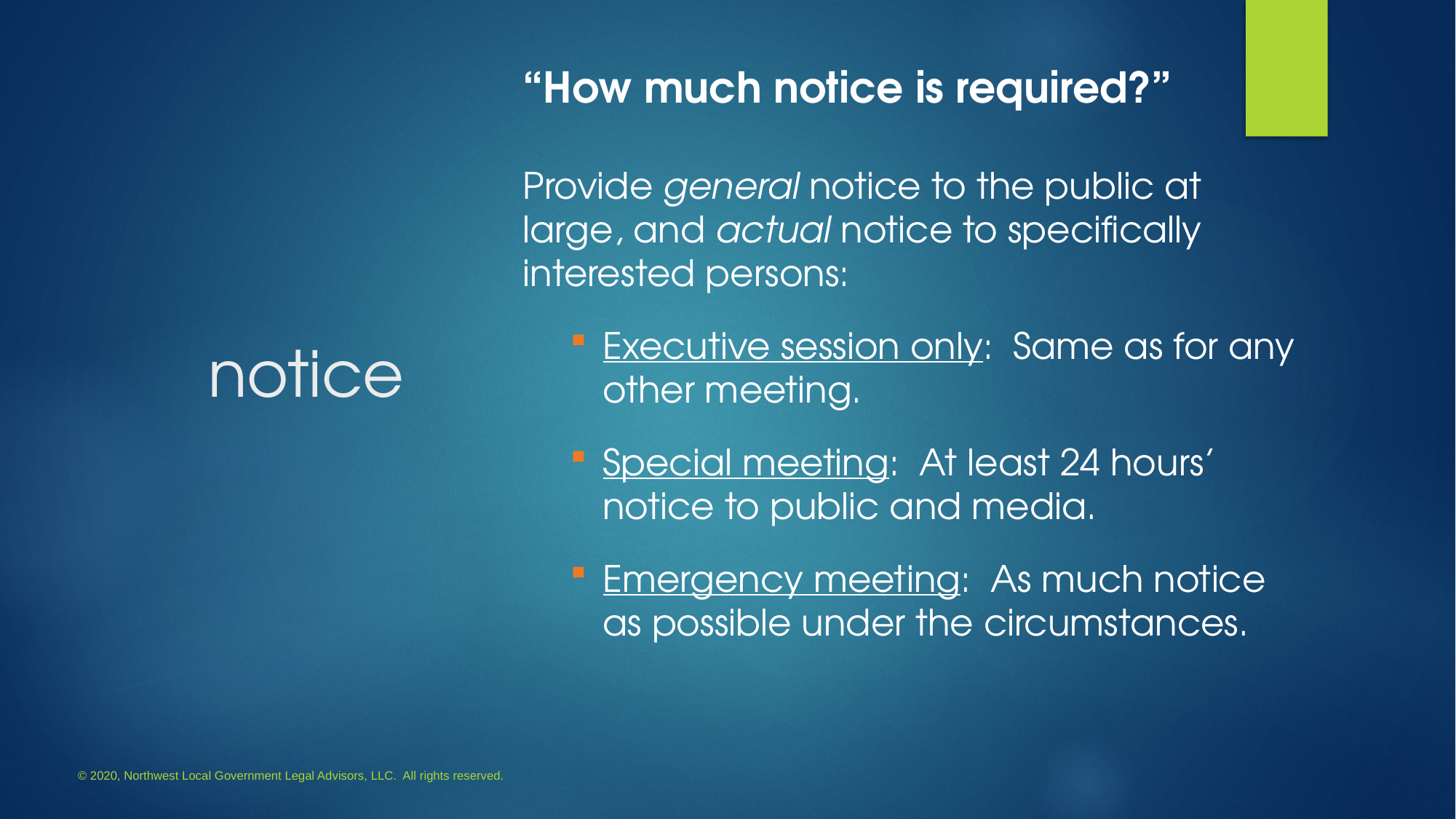

“How much notice is required?”

Provide general notice to the public at large, and actual notice to specifically interested persons:
Executive session only:  Same as for any other meeting.
Special meeting:  At least 24 hours’ notice to public and media.
Emergency meeting:  As much notice as possible under the circumstances.

# notice
© 2020, Northwest Local Government Legal Advisors, LLC.  All rights reserved.